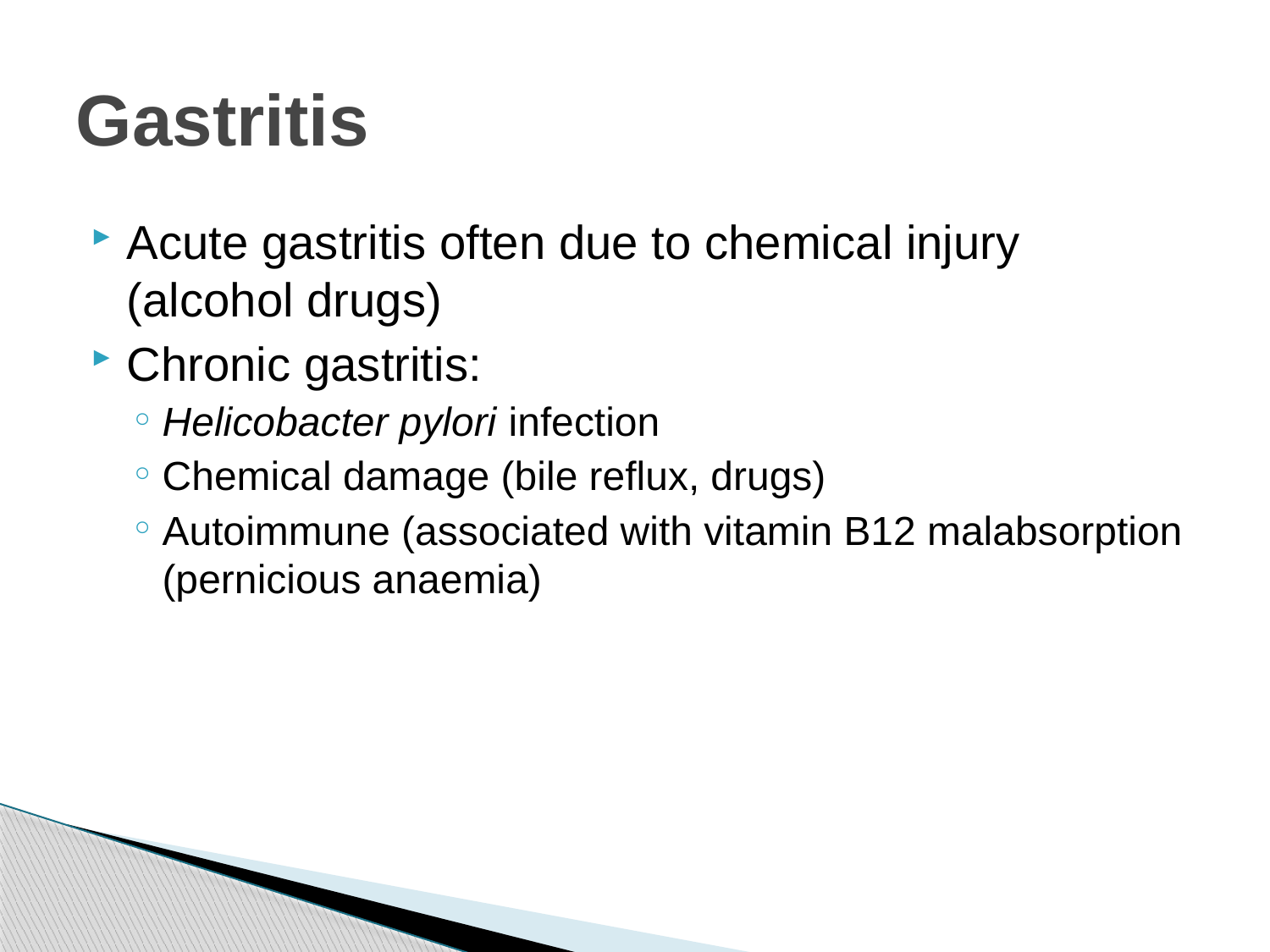

# Gastritis
Acute gastritis often due to chemical injury (alcohol drugs)
Chronic gastritis:
Helicobacter pylori infection
Chemical damage (bile reflux, drugs)
Autoimmune (associated with vitamin B12 malabsorption (pernicious anaemia)